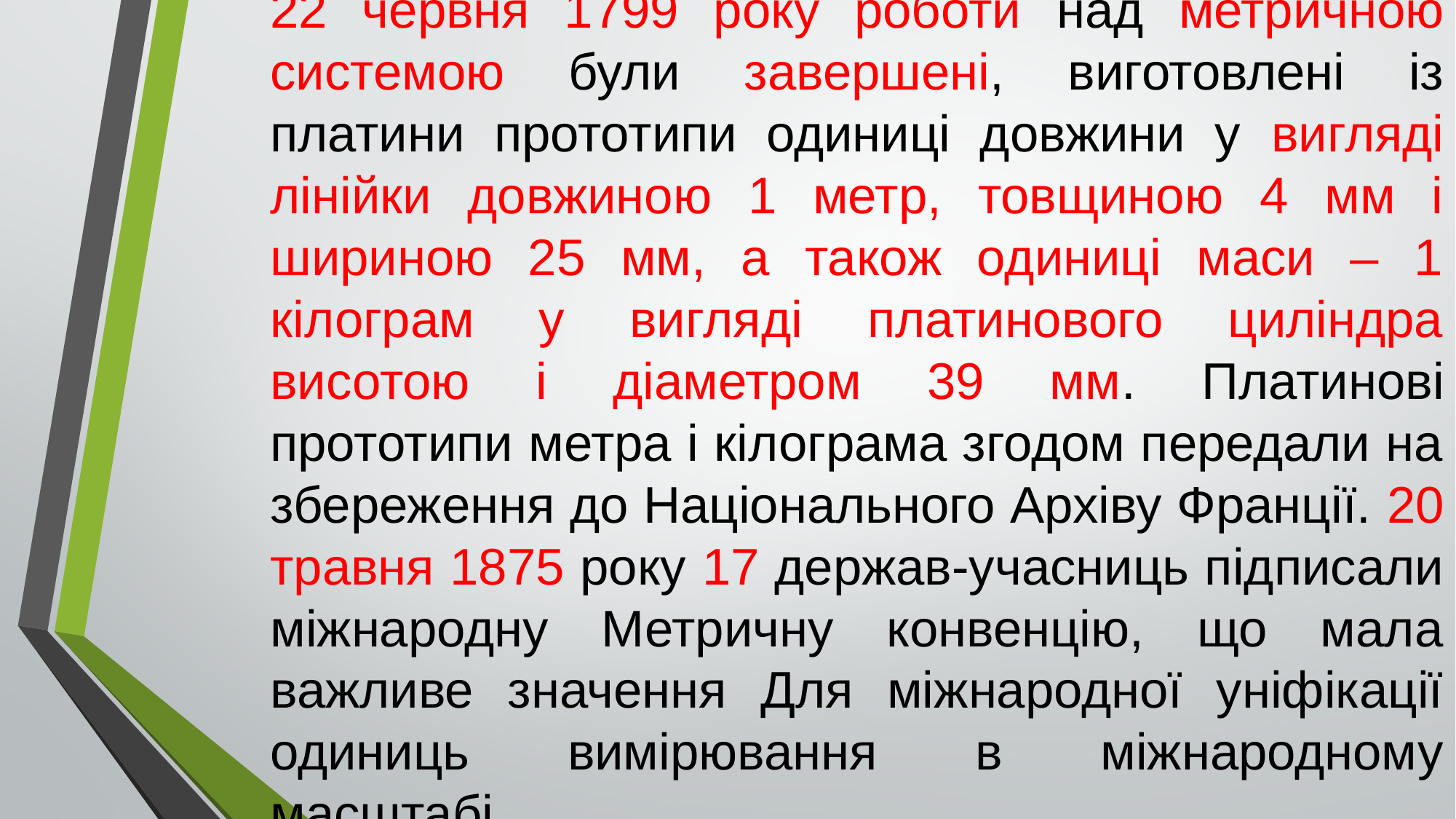

# 22 червня 1799 року роботи над метричною системою були завершені, виготовлені із платини прототипи одиниці довжини у вигляді лінійки довжиною 1 метр, товщиною 4 мм і шириною 25 мм, а також одиниці маси – 1 кілограм у вигляді платинового циліндра висотою і діаметром 39 мм. Платинові прототипи метра і кілограма згодом передали на збереження до Національного Архіву Франції. 20 травня 1875 року 17 держав-учасниць підписали міжнародну Метричну конвенцію, що мала важливе значення Для міжнародної уніфікації одиниць вимірювання в міжнародному масштабі.